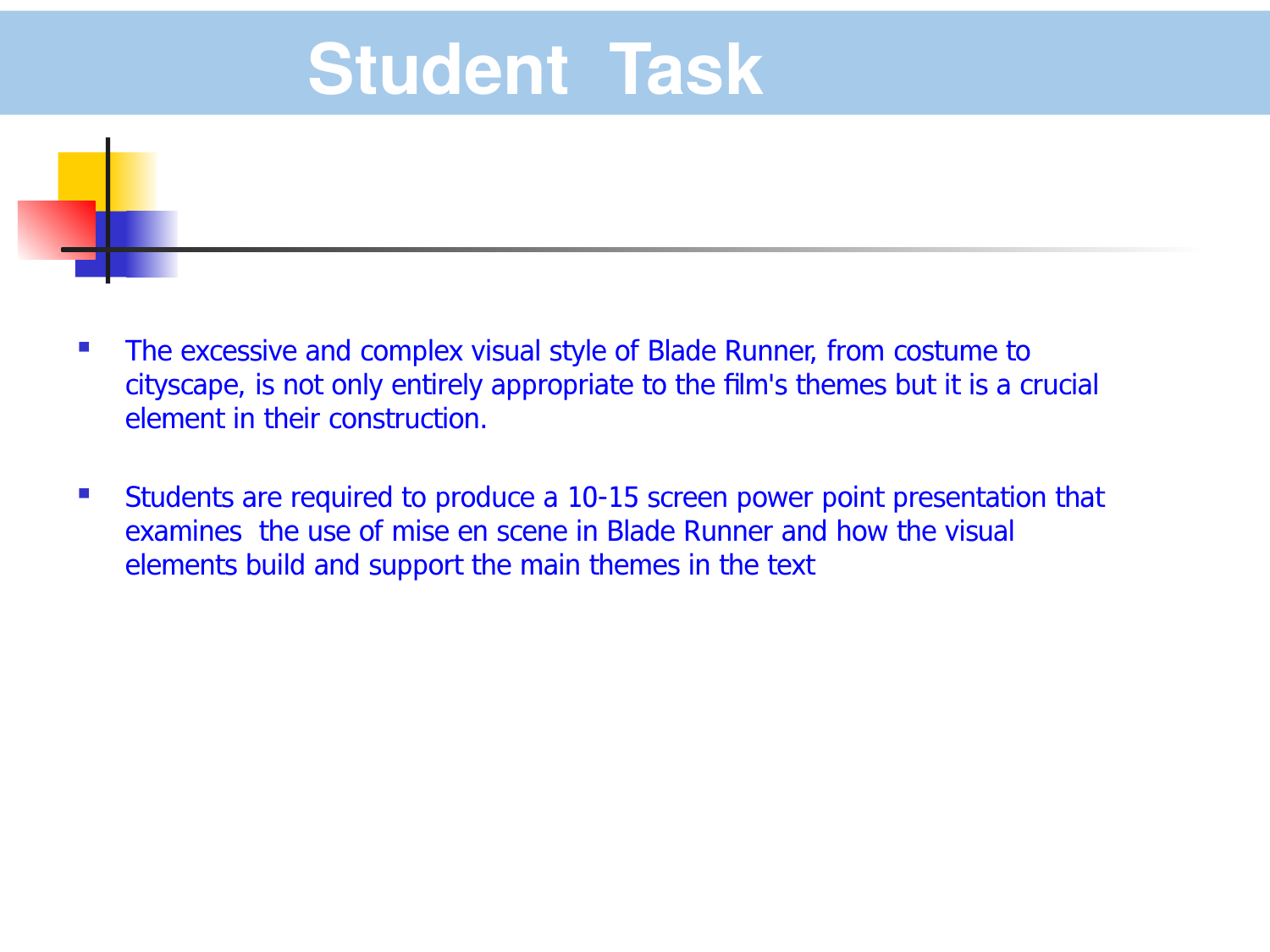

# Student  Task
The excessive and complex visual style of Blade Runner, from costume to cityscape, is not only entirely appropriate to the film's themes but it is a crucial element in their construction.

Students are required to produce a 10-15 screen power point presentation that examines  the use of mise en scene in Blade Runner and how the visual elements build and support the main themes in the text